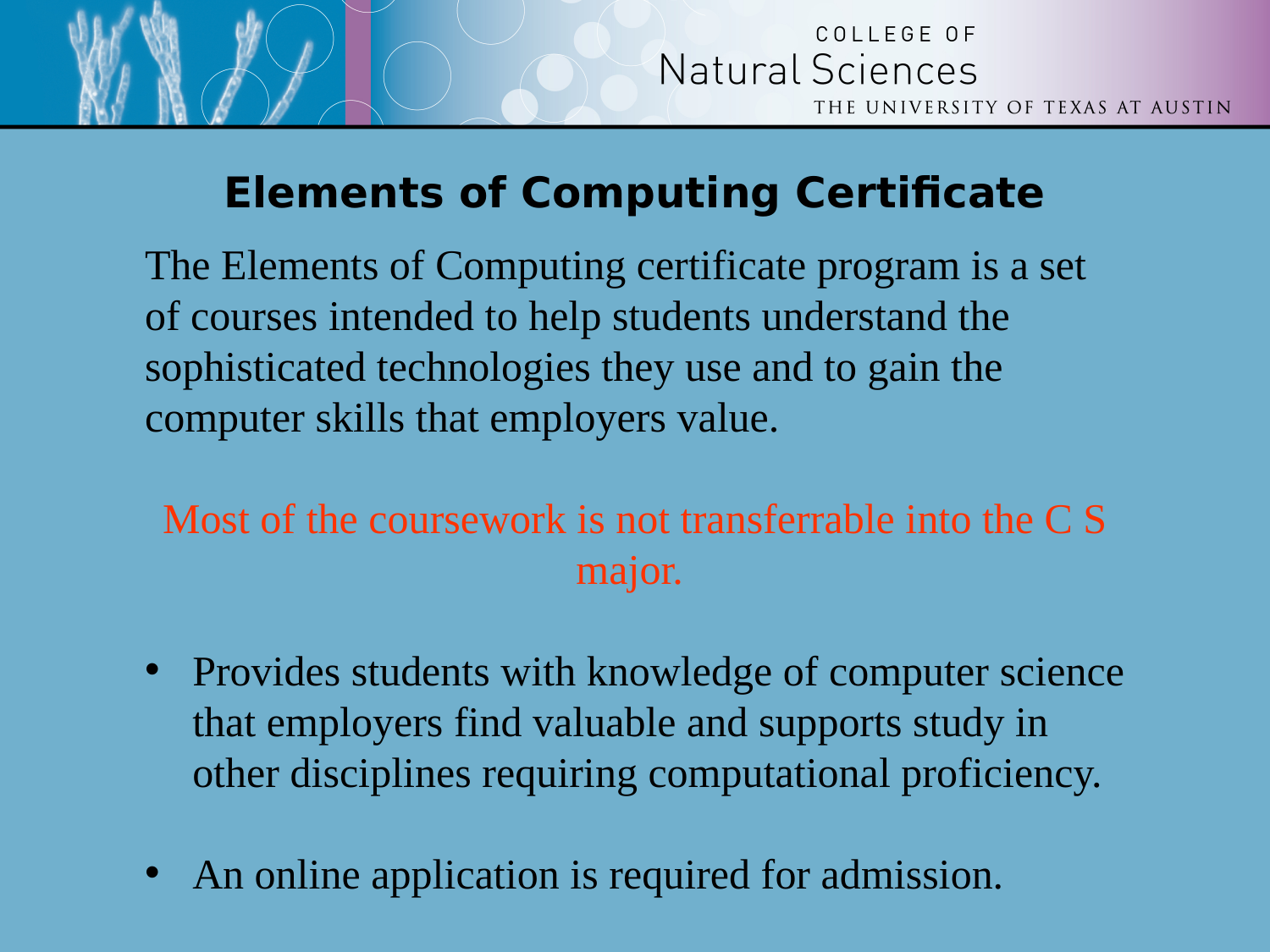

# Elements of Computing Certificate
The Elements of Computing certificate program is a set of courses intended to help students understand the sophisticated technologies they use and to gain the computer skills that employers value.

Most of the coursework is not transferrable into the C S major.

Provides students with knowledge of computer science that employers find valuable and supports study in other disciplines requiring computational proficiency.

An online application is required for admission.